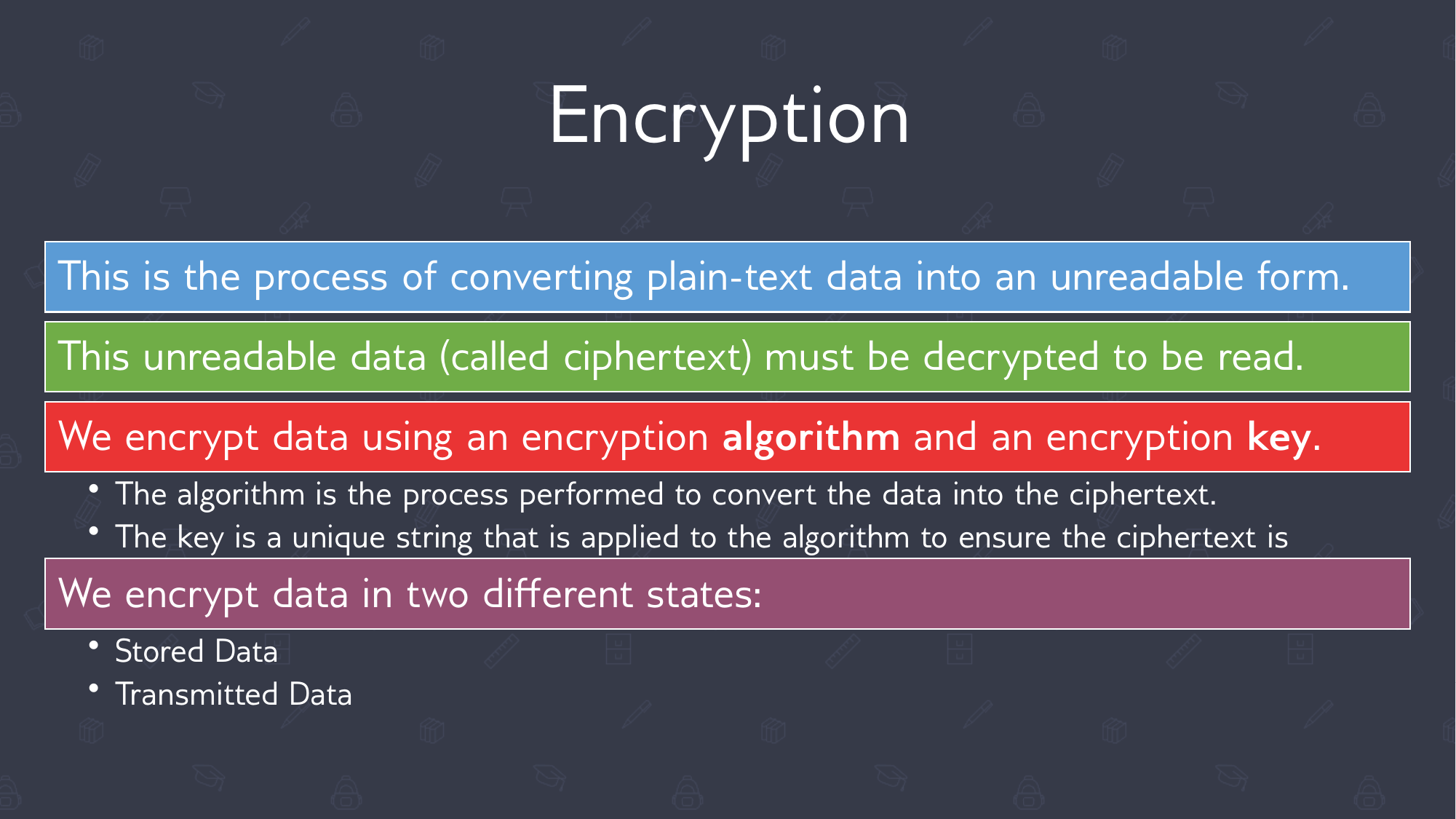

# Encryption
This is the process of converting plain-text data into an unreadable form.
This unreadable data (called ciphertext) must be decrypted to be read.
We encrypt data using an encryption algorithm and an encryption key.
The algorithm is the process performed to convert the data into the ciphertext.
The key is a unique string that is applied to the algorithm to ensure the ciphertext is unique.
We encrypt data in two different states:
Stored Data
Transmitted Data